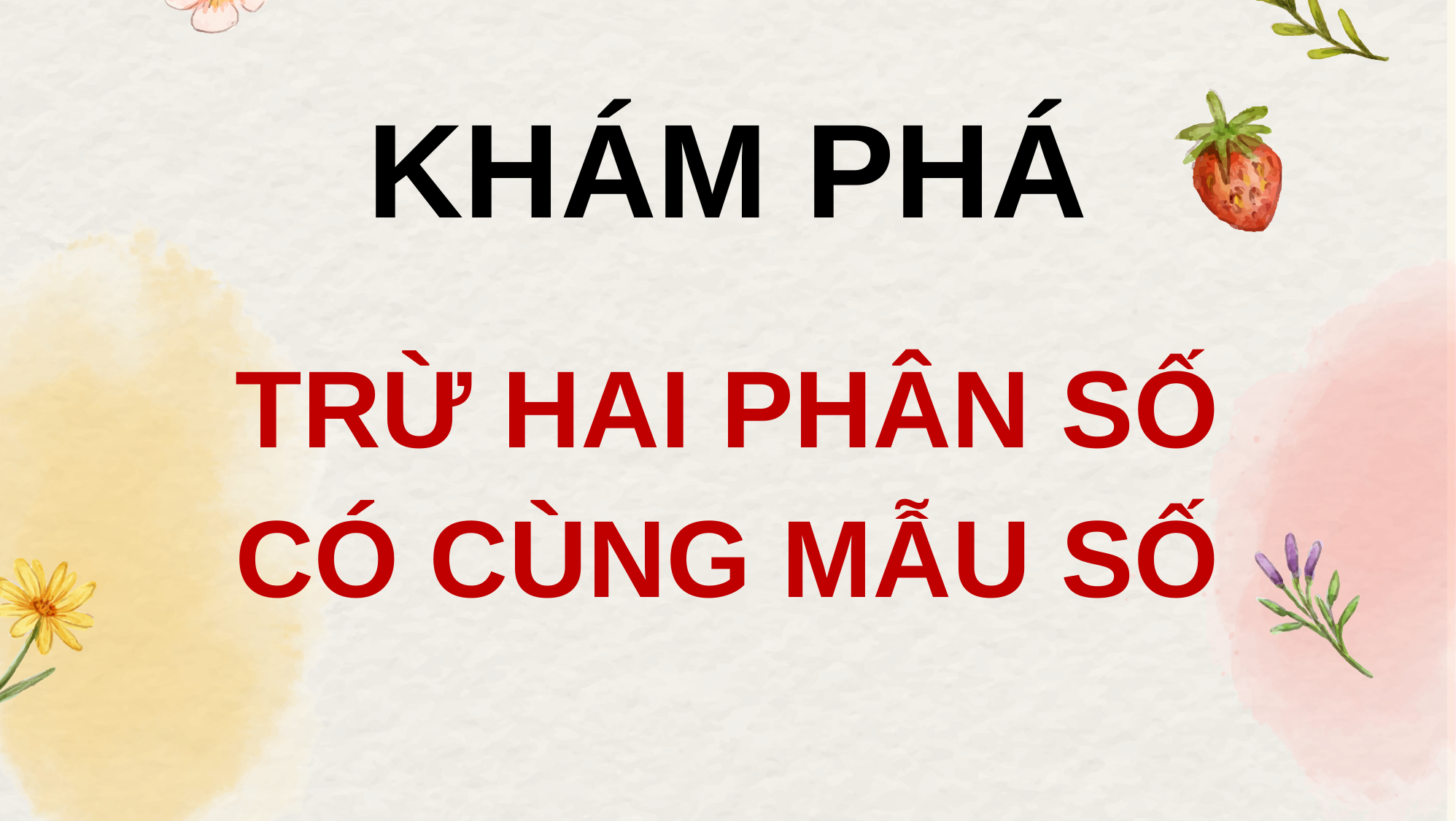

KHÁM PHÁ
TRỪ HAI PHÂN SỐ
CÓ CÙNG MẪU SỐ